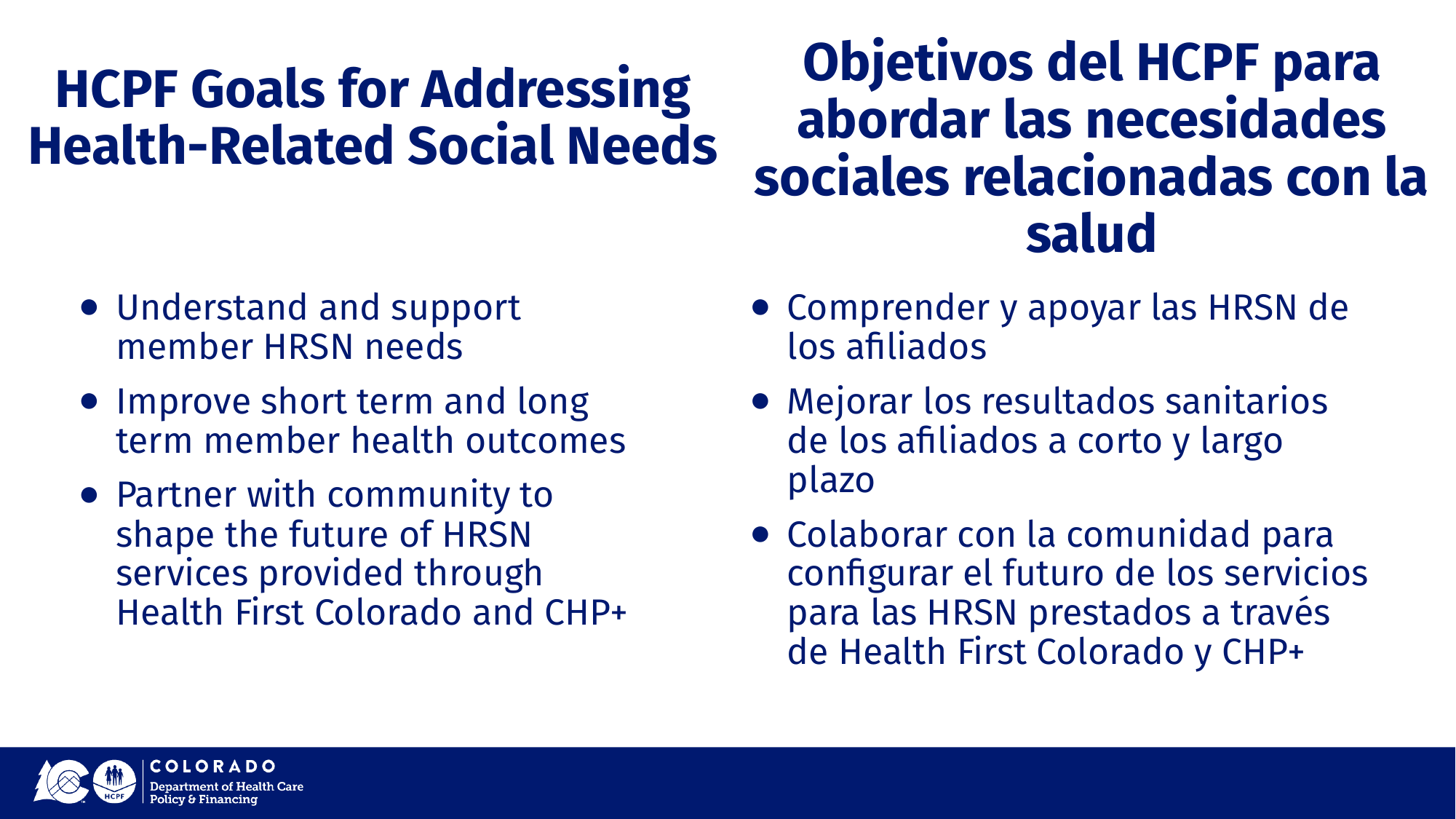

Objetivos del HCPF para abordar las necesidades sociales relacionadas con la salud
# HCPF Goals for Addressing Health-Related Social Needs
Understand and support member HRSN needs
Improve short term and long term member health outcomes
Partner with community to shape the future of HRSN services provided through Health First Colorado and CHP+
Comprender y apoyar las HRSN de los afiliados
Mejorar los resultados sanitarios de los afiliados a corto y largo plazo
Colaborar con la comunidad para configurar el futuro de los servicios para las HRSN prestados a través de Health First Colorado y CHP+